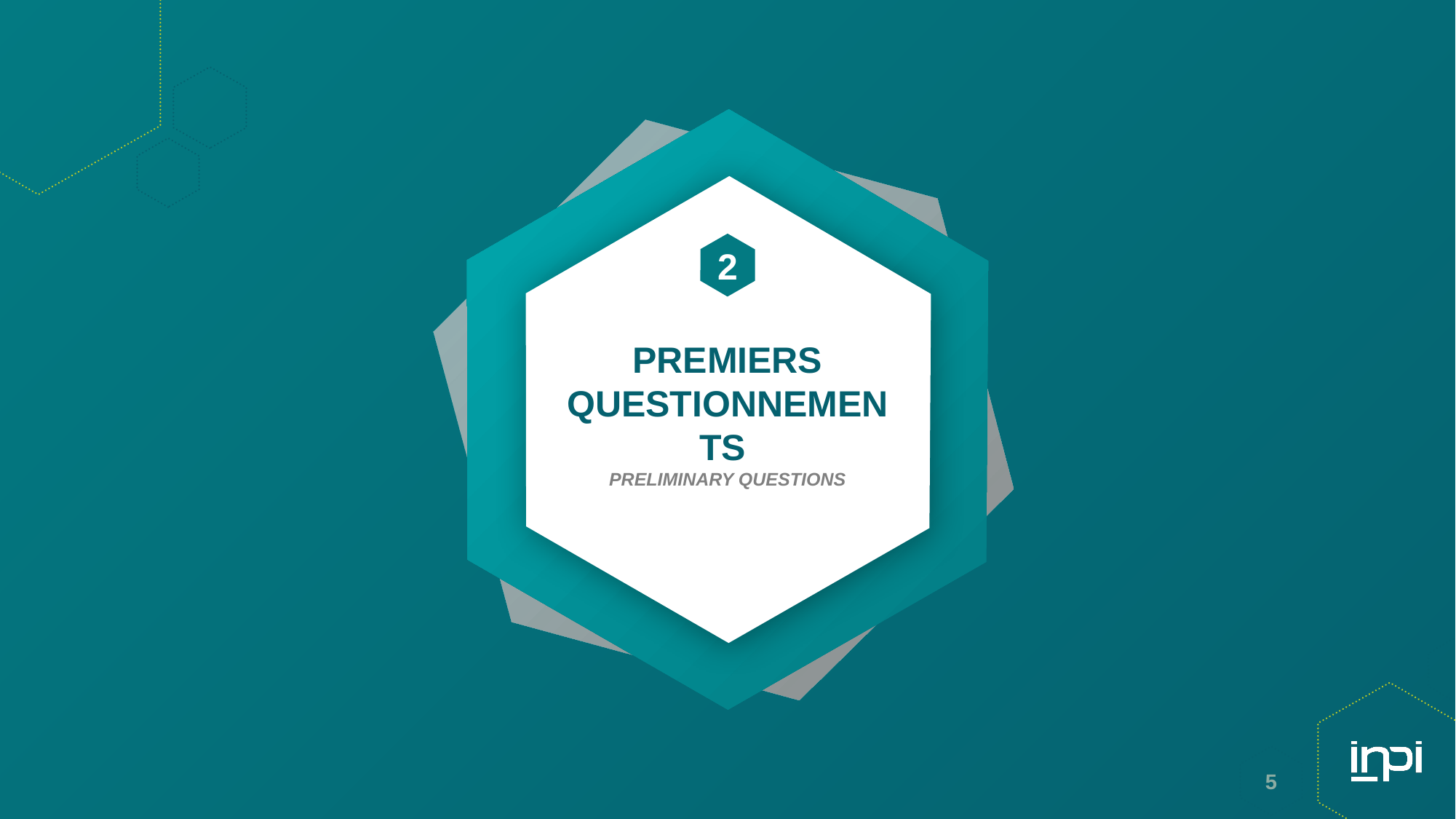

2
# Premiers questionnements PRELIMINARY QUESTIONS
5